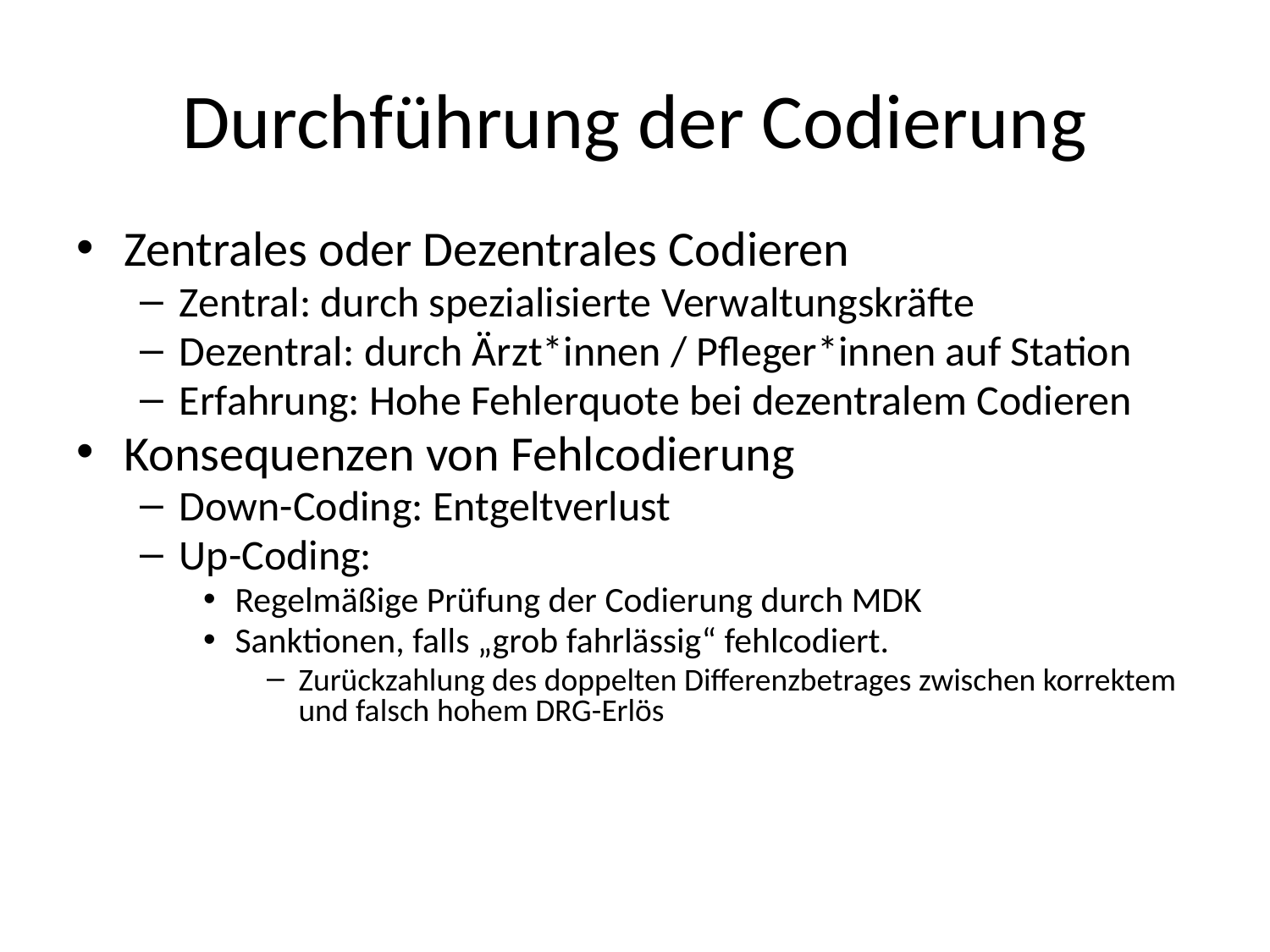

# Durchführung der Codierung
Zentrales oder Dezentrales Codieren
Zentral: durch spezialisierte Verwaltungskräfte
Dezentral: durch Ärzt*innen / Pfleger*innen auf Station
Erfahrung: Hohe Fehlerquote bei dezentralem Codieren
Konsequenzen von Fehlcodierung
Down-Coding: Entgeltverlust
Up-Coding:
Regelmäßige Prüfung der Codierung durch MDK
Sanktionen, falls „grob fahrlässig“ fehlcodiert.
Zurückzahlung des doppelten Differenzbetrages zwischen korrektem und falsch hohem DRG-Erlös